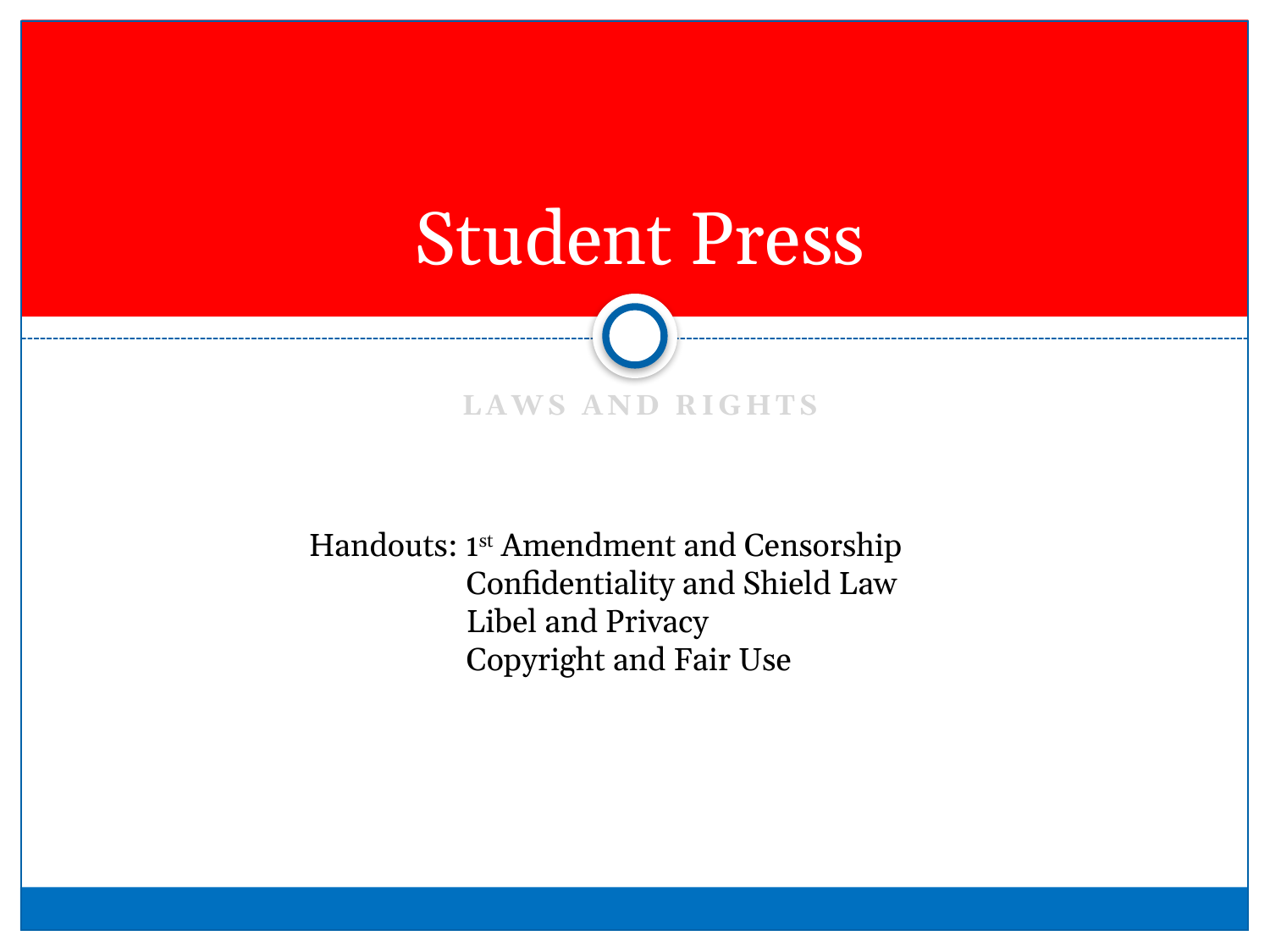

# Student Press
Laws and Rights
Handouts: 1st Amendment and Censorship
	    Confidentiality and Shield Law
	    Libel and Privacy
	    Copyright and Fair Use